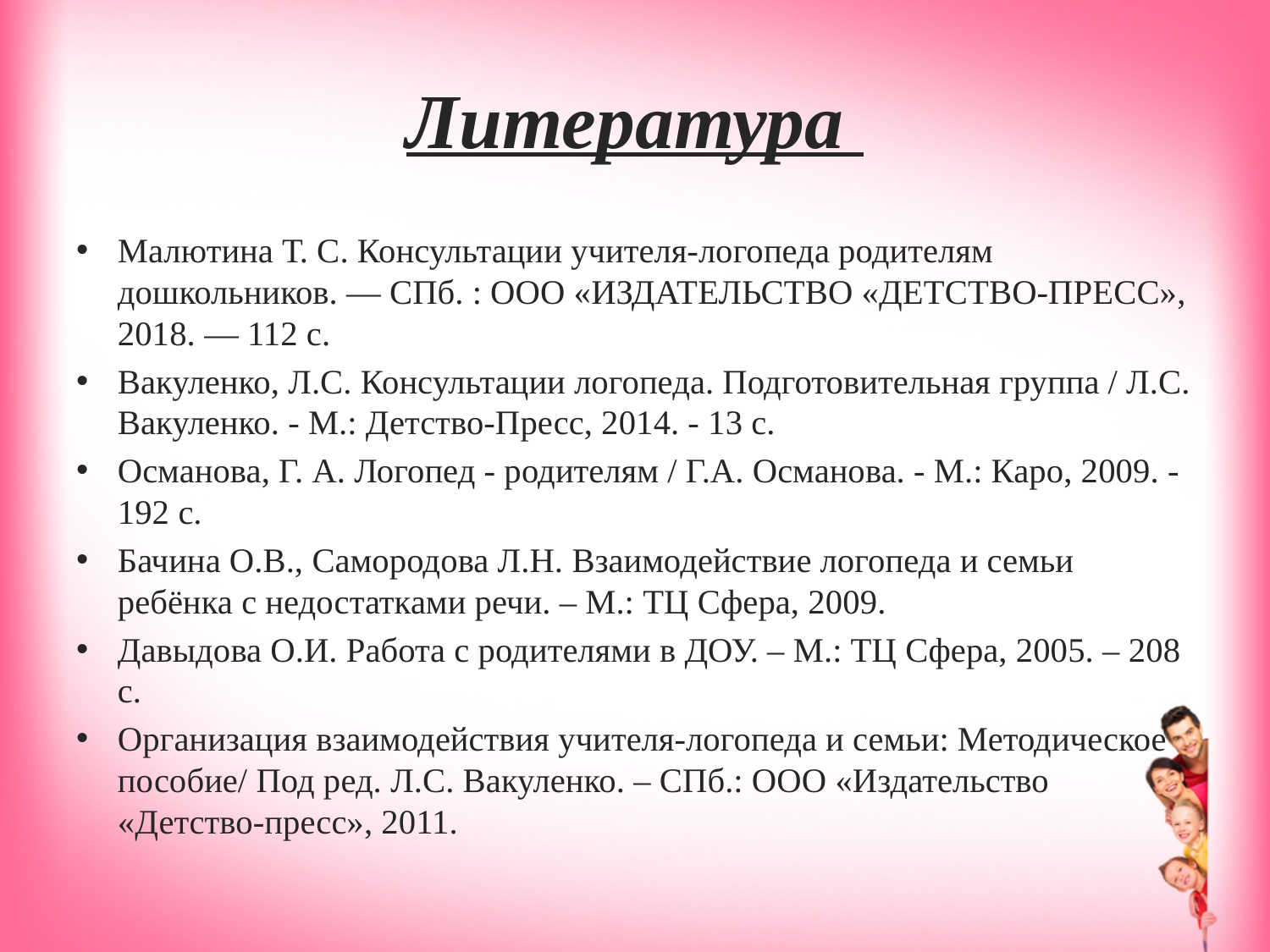

# Литература
Малютина Т. С. Консультации учителя-логопеда родителям дошкольников. — СПб. : ООО «ИЗДАТЕЛЬСТВО «ДЕТСТВО-ПРЕСС», 2018. — 112 с.
Вакуленко, Л.С. Консультации логопеда. Подготовительная группа / Л.С. Вакуленко. - М.: Детство-Пресс, 2014. - 13 c.
Османова, Г. А. Логопед - родителям / Г.А. Османова. - М.: Каро, 2009. - 192 c.
Бачина О.В., Самородова Л.Н. Взаимодействие логопеда и семьи ребёнка с недостатками речи. – М.: ТЦ Сфера, 2009.
Давыдова О.И. Работа с родителями в ДОУ. – М.: ТЦ Сфера, 2005. – 208 с.
Организация взаимодействия учителя-логопеда и семьи: Методическое пособие/ Под ред. Л.С. Вакуленко. – СПб.: ООО «Издательство «Детство-пресс», 2011.